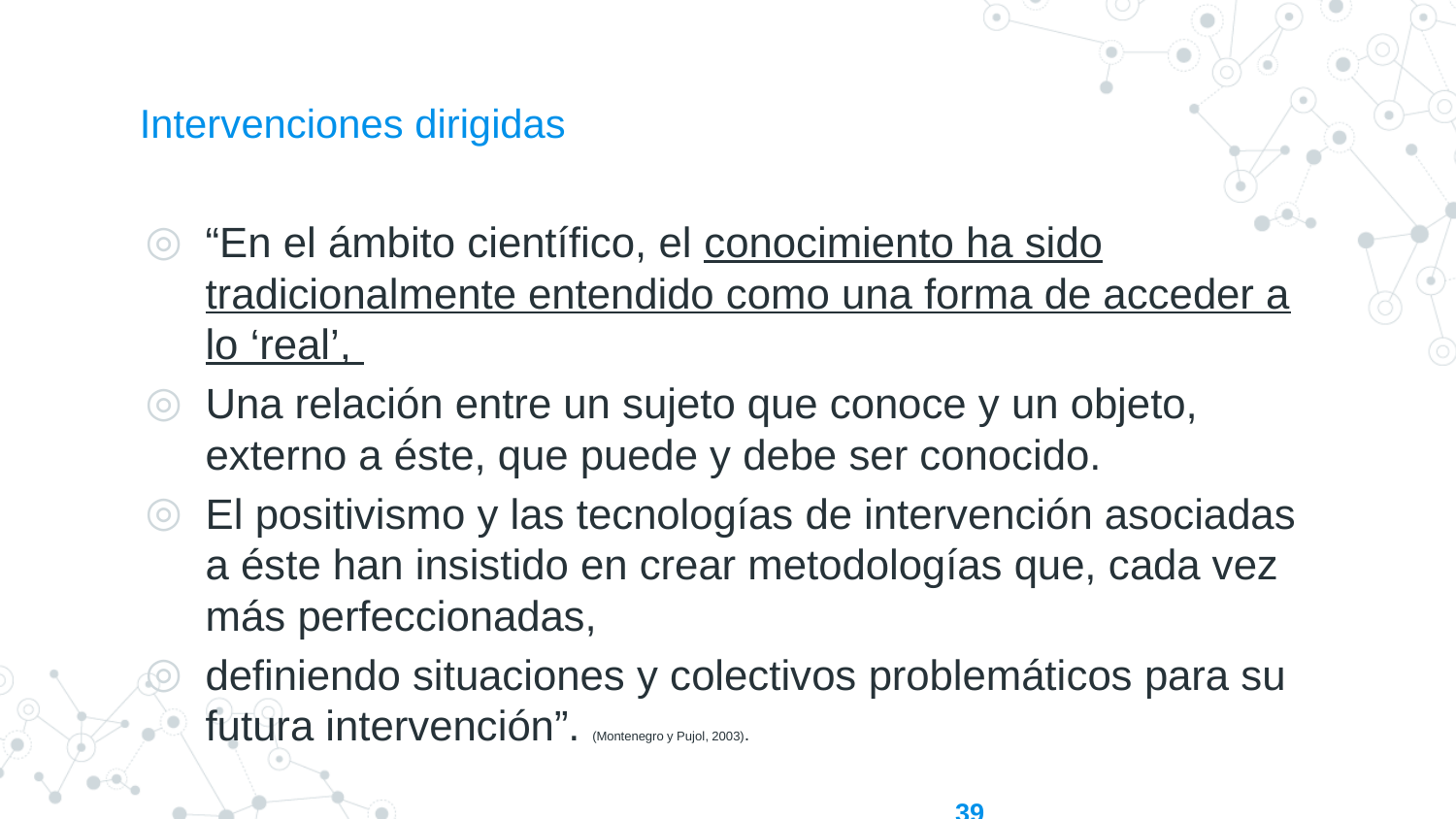

# Intervenciones dirigidas
“En el ámbito científico, el conocimiento ha sido tradicionalmente entendido como una forma de acceder a lo ‘real’,
Una relación entre un sujeto que conoce y un objeto, externo a éste, que puede y debe ser conocido.
El positivismo y las tecnologías de intervención asociadas a éste han insistido en crear metodologías que, cada vez más perfeccionadas,
definiendo situaciones y colectivos problemáticos para su futura intervención”. (Montenegro y Pujol, 2003).
39